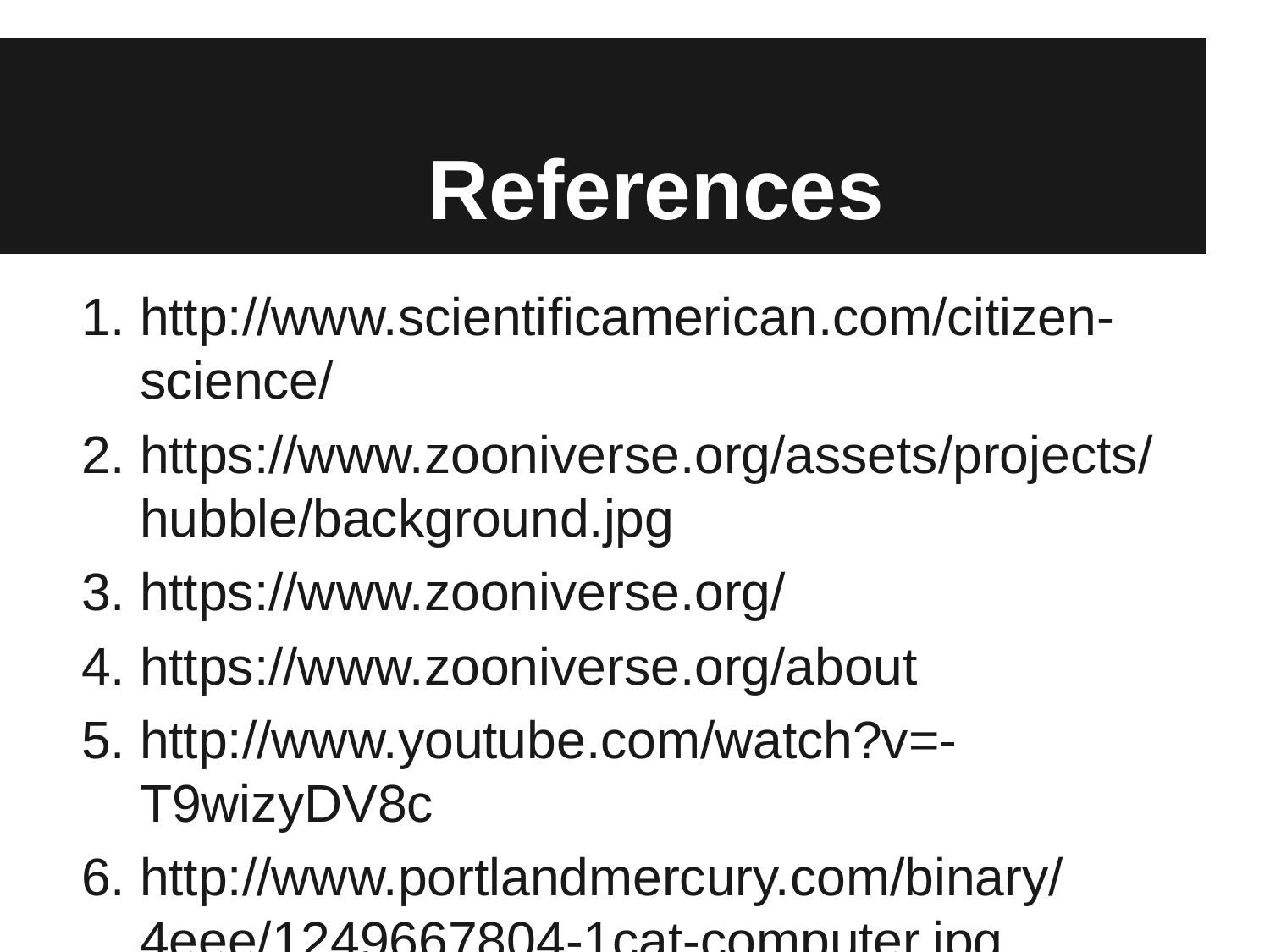

# References
http://www.scientificamerican.com/citizen-science/
https://www.zooniverse.org/assets/projects/hubble/background.jpg
https://www.zooniverse.org/
https://www.zooniverse.org/about
http://www.youtube.com/watch?v=-T9wizyDV8c
http://www.portlandmercury.com/binary/4eee/1249667804-1cat-computer.jpg